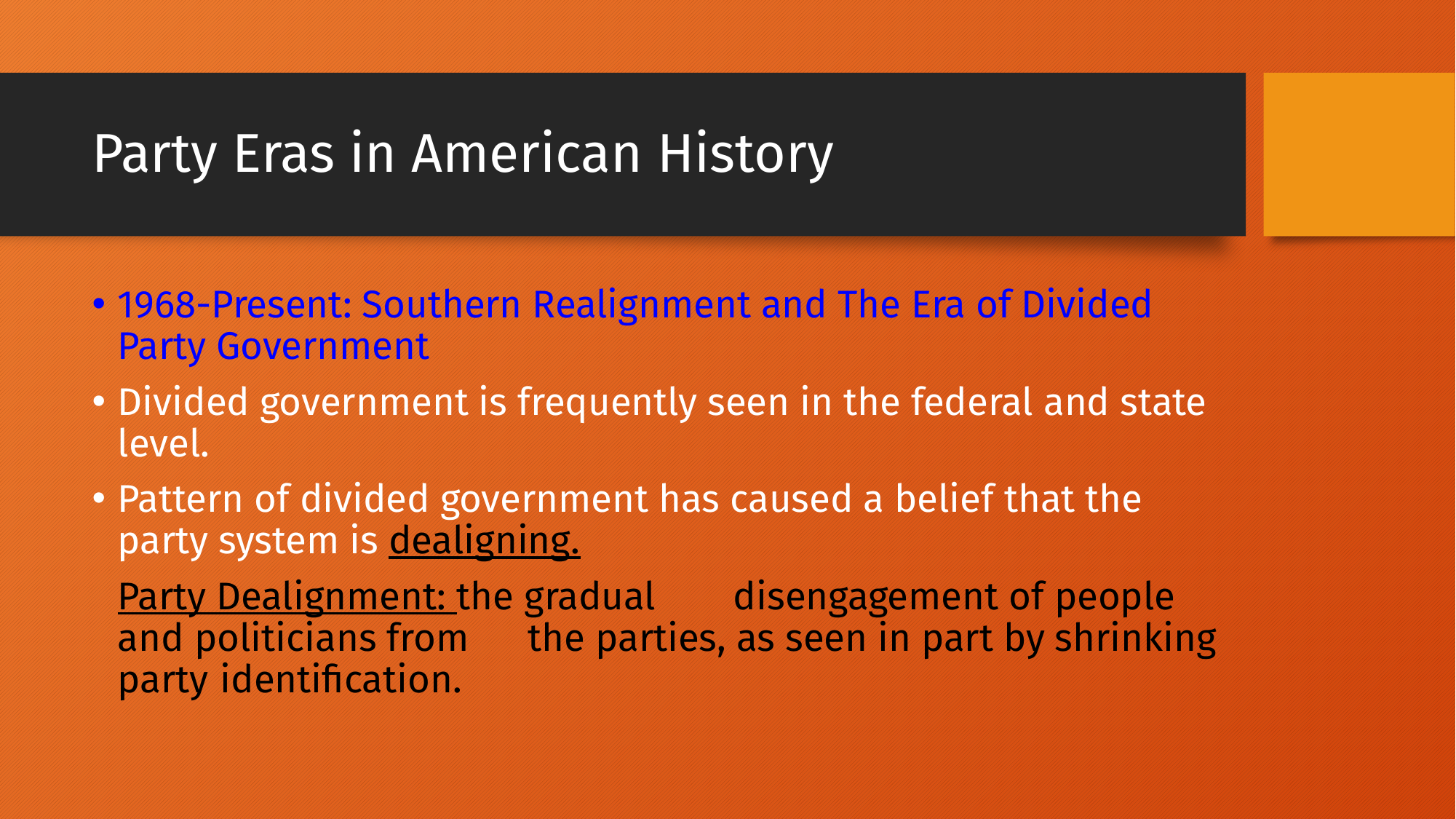

# Party Eras in American History
1968-Present: Southern Realignment and The Era of Divided Party Government
Divided government is frequently seen in the federal and state level.
Pattern of divided government has caused a belief that the party system is dealigning.
		Party Dealignment: the gradual 	disengagement of people and politicians from 	the parties, as seen in part by shrinking party 	identification.